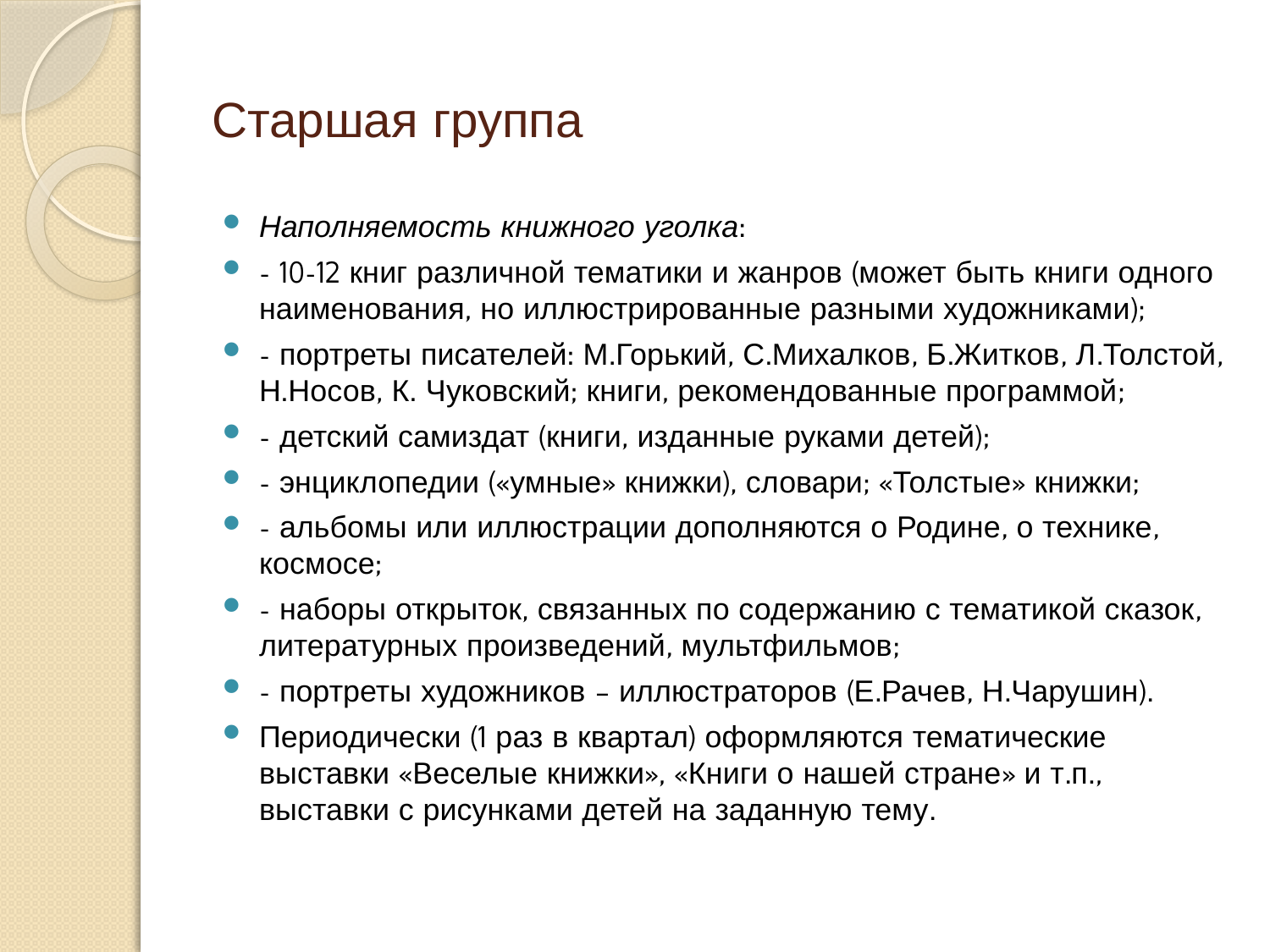

# Старшая группа
Наполняемость книжного уголка:
- 10-12 книг различной тематики и жанров (может быть книги одного наименования, но иллюстрированные разными художниками);
- портреты писателей: М.Горький, С.Михалков, Б.Житков, Л.Толстой, Н.Носов, К. Чуковский; книги, рекомендованные программой;
- детский самиздат (книги, изданные руками детей);
- энциклопедии («умные» книжки), словари; «Толстые» книжки;
- альбомы или иллюстрации дополняются о Родине, о технике, космосе;
- наборы открыток, связанных по содержанию с тематикой сказок, литературных произведений, мультфильмов;
- портреты художников – иллюстраторов (Е.Рачев, Н.Чарушин).
Периодически (1 раз в квартал) оформляются тематические выставки «Веселые книжки», «Книги о нашей стране» и т.п., выставки с рисунками детей на заданную тему.